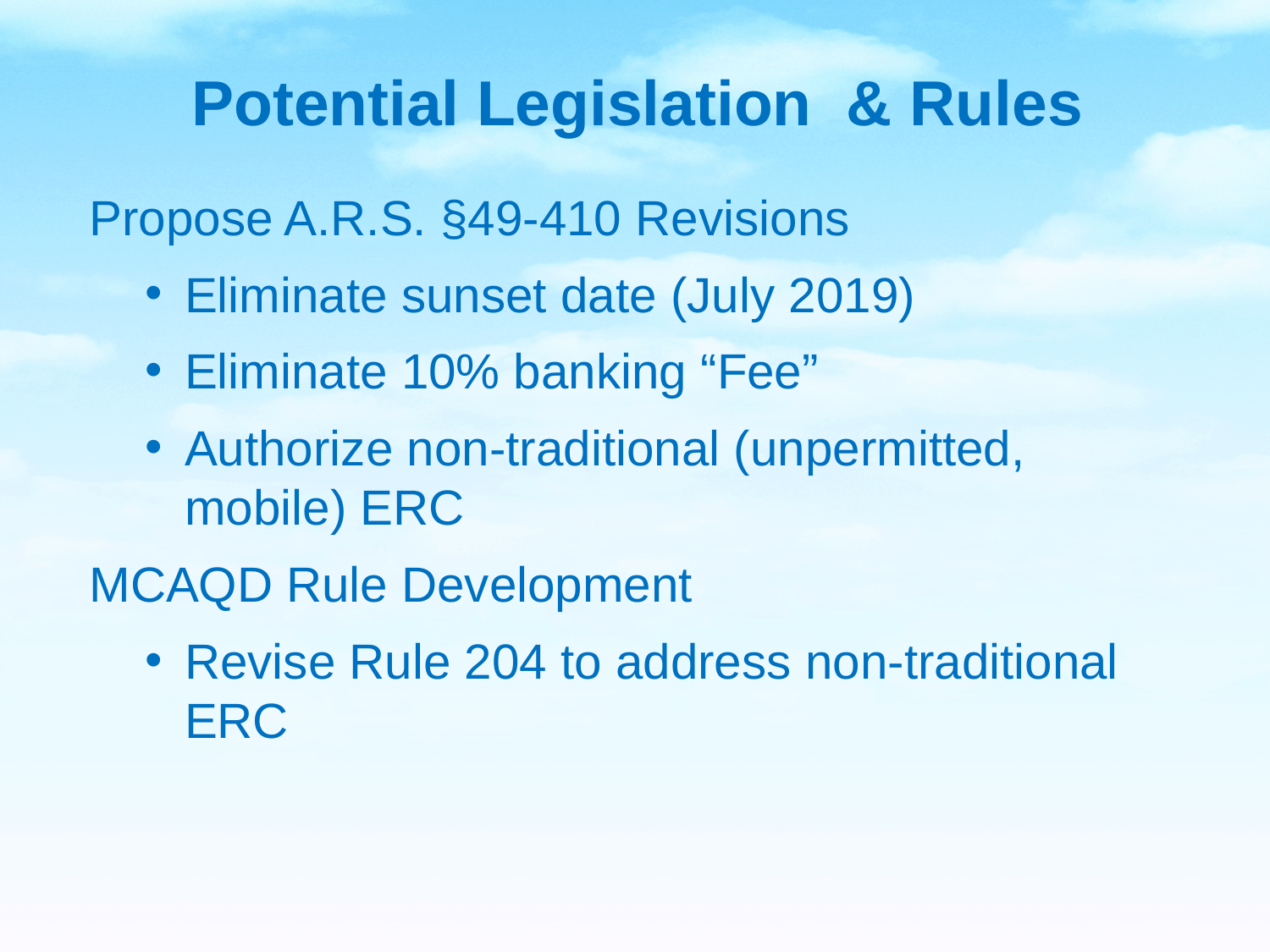

# Potential Legislation  & Rules
Propose A.R.S. §49-410 Revisions
Eliminate sunset date (July 2019)
Eliminate 10% banking “Fee”
Authorize non-traditional (unpermitted, mobile) ERC
MCAQD Rule Development
Revise Rule 204 to address non-traditional ERC